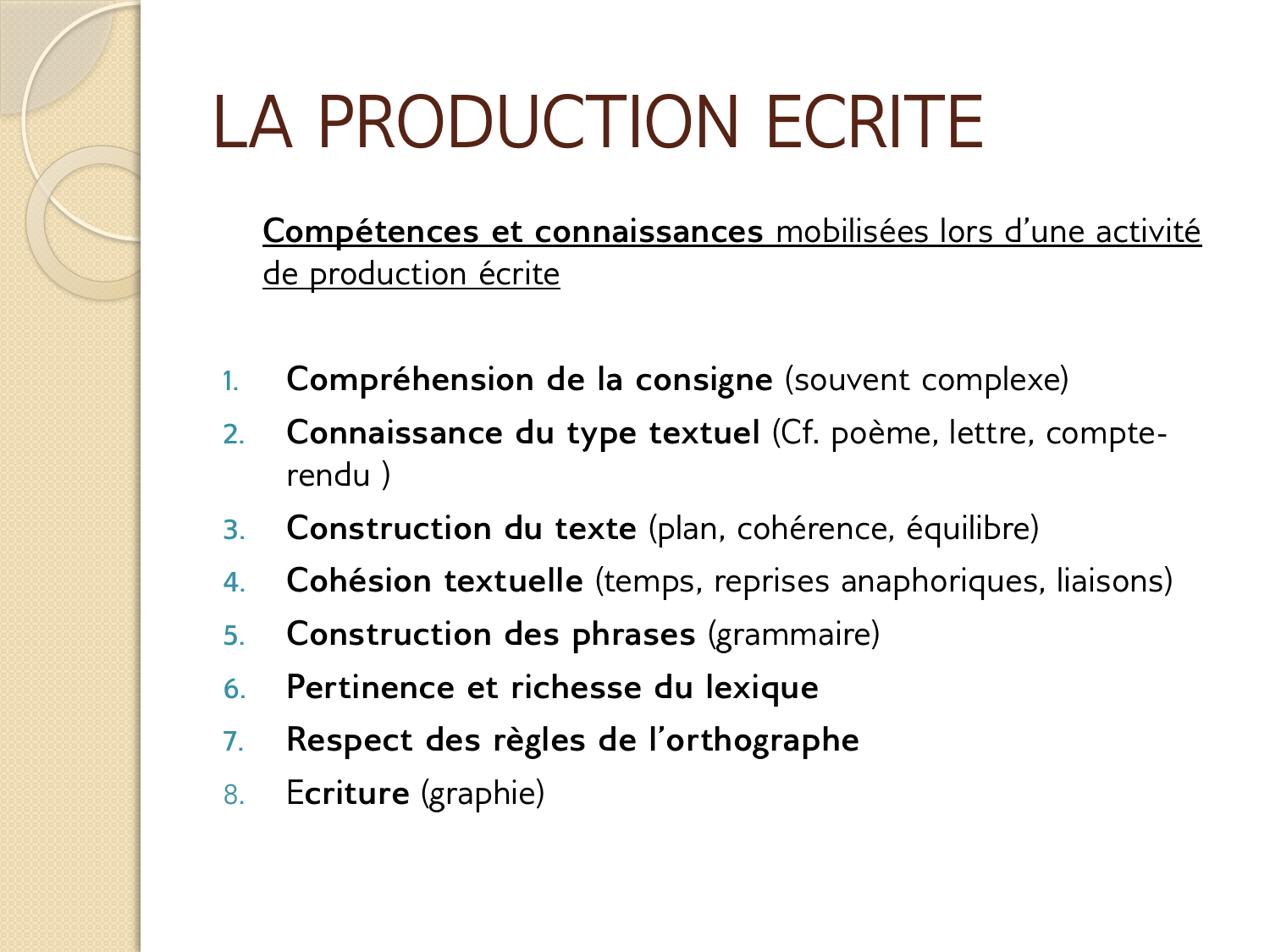

# LA PRODUCTION ECRITE
	Compétences et connaissances mobilisées lors d’une activité de production écrite

Compréhension de la consigne (souvent complexe)
Connaissance du type textuel (Cf. poème, lettre, compte-rendu )
Construction du texte (plan, cohérence, équilibre)
Cohésion textuelle (temps, reprises anaphoriques, liaisons)
Construction des phrases (grammaire)
Pertinence et richesse du lexique
Respect des règles de l’orthographe
Ecriture (graphie)